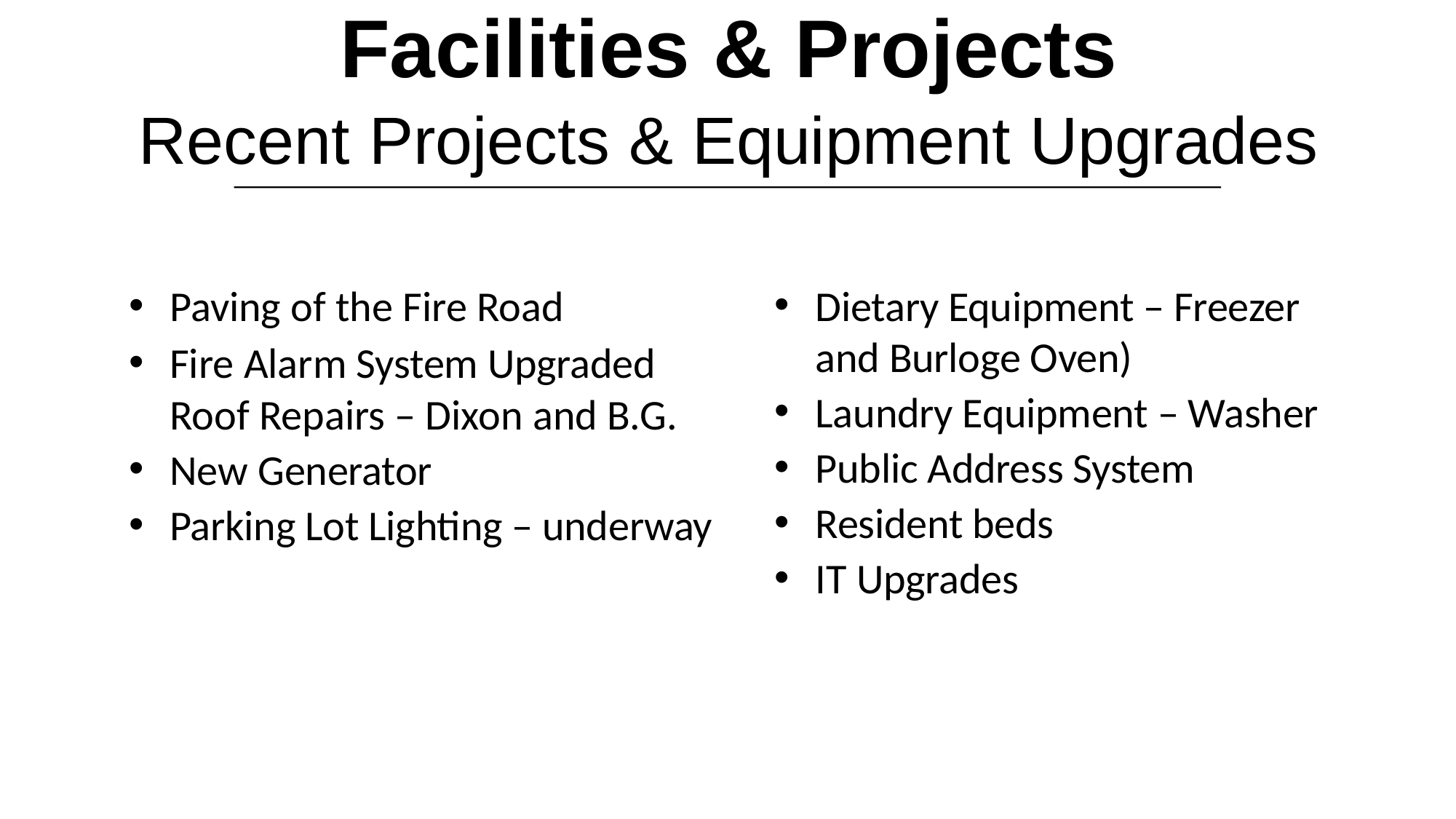

# Facilities & Projects
Recent Projects & Equipment Upgrades

Dietary Equipment – Freezer and Burloge Oven)
Laundry Equipment – Washer
Public Address System
Resident beds
IT Upgrades
Paving of the Fire Road
Fire Alarm System Upgraded Roof Repairs – Dixon and B.G.
New Generator
Parking Lot Lighting – underway